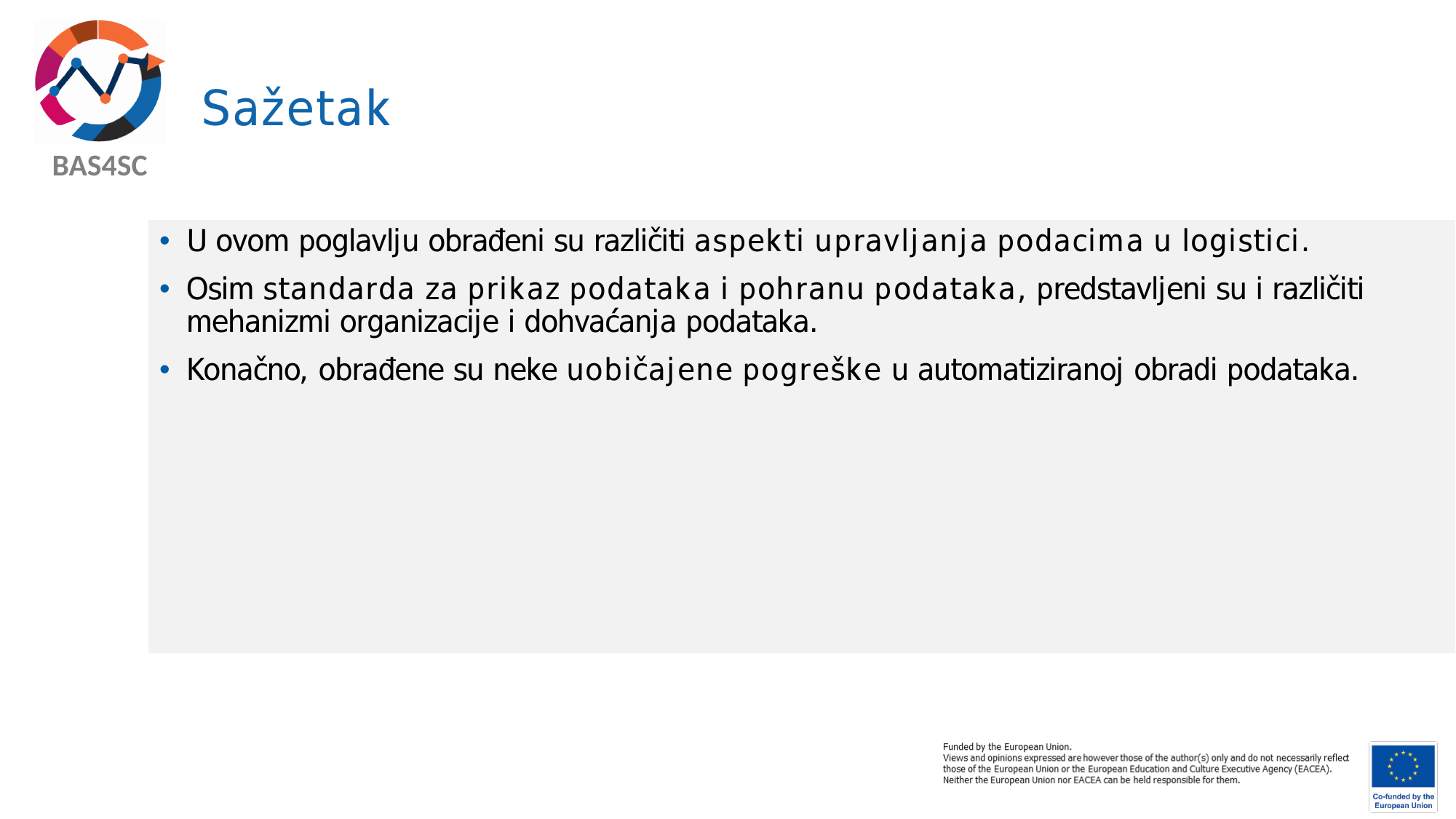

# Sažetak
U ovom poglavlju obrađeni su različiti aspekti upravljanja podacima u logistici.
Osim standarda za prikaz podataka i pohranu podataka, predstavljeni su i različiti mehanizmi organizacije i dohvaćanja podataka.
Konačno, obrađene su neke uobičajene pogreške u automatiziranoj obradi podataka.